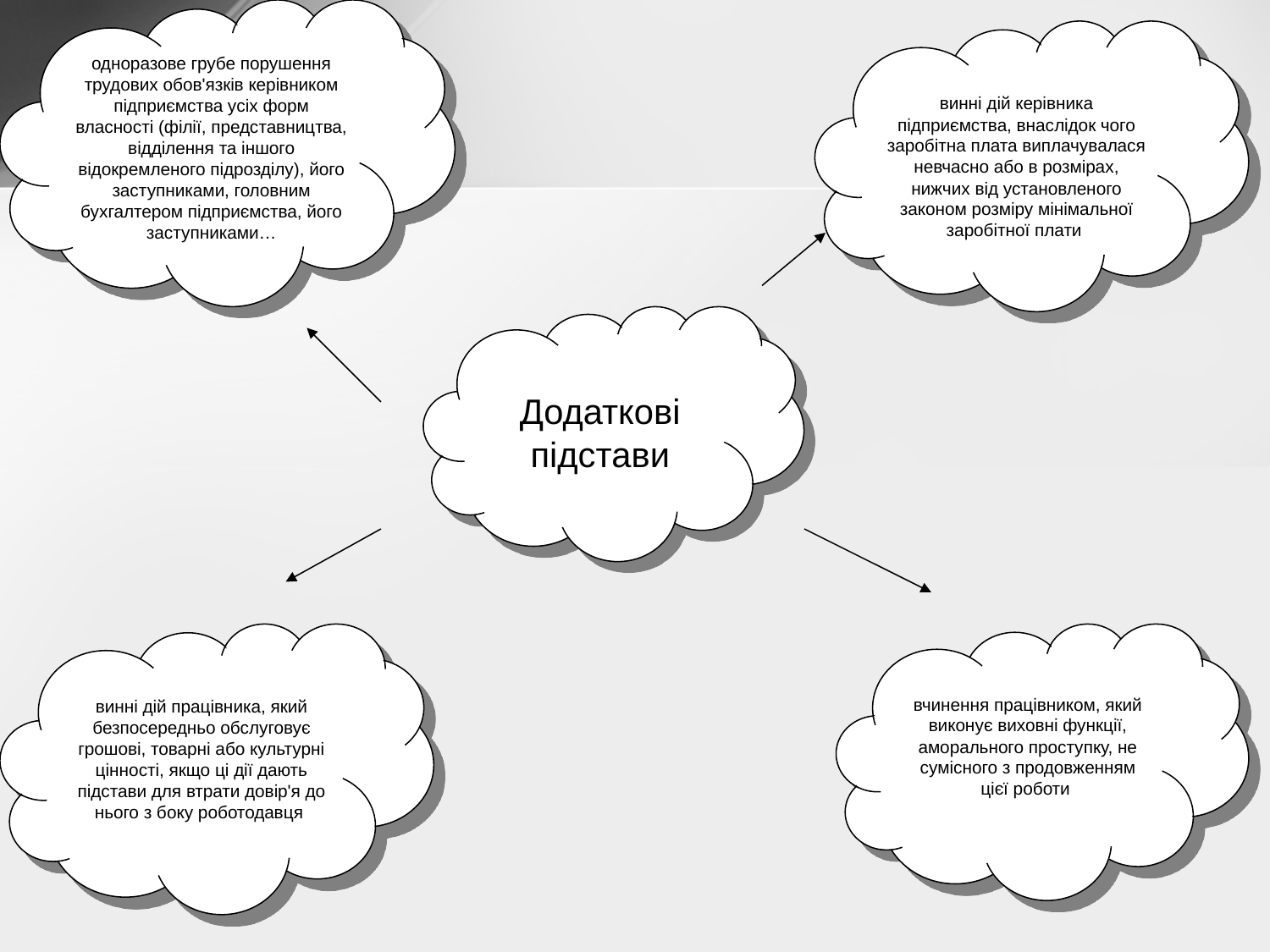

одноразове грубе порушення трудових обов'язків керівником підприємства усіх форм власності (філії, представництва, відділення та іншого відокремленого підрозділу), його заступниками, головним бухгалтером підприємства, його заступниками…

винні дій керівника підприємства, внаслідок чого заробітна плата виплачувалася невчасно або в розмірах, нижчих від установленого законом розміру мінімальної заробітної плати

Додаткові підстави

винні дій працівника, який безпосередньо обслуговує грошові, товарні або культурні цінності, якщо ці дії дають підстави для втрати довір'я до нього з боку роботодавця

вчинення працівником, який виконує виховні функції, аморального проступку, не сумісного з продовженням цієї роботи